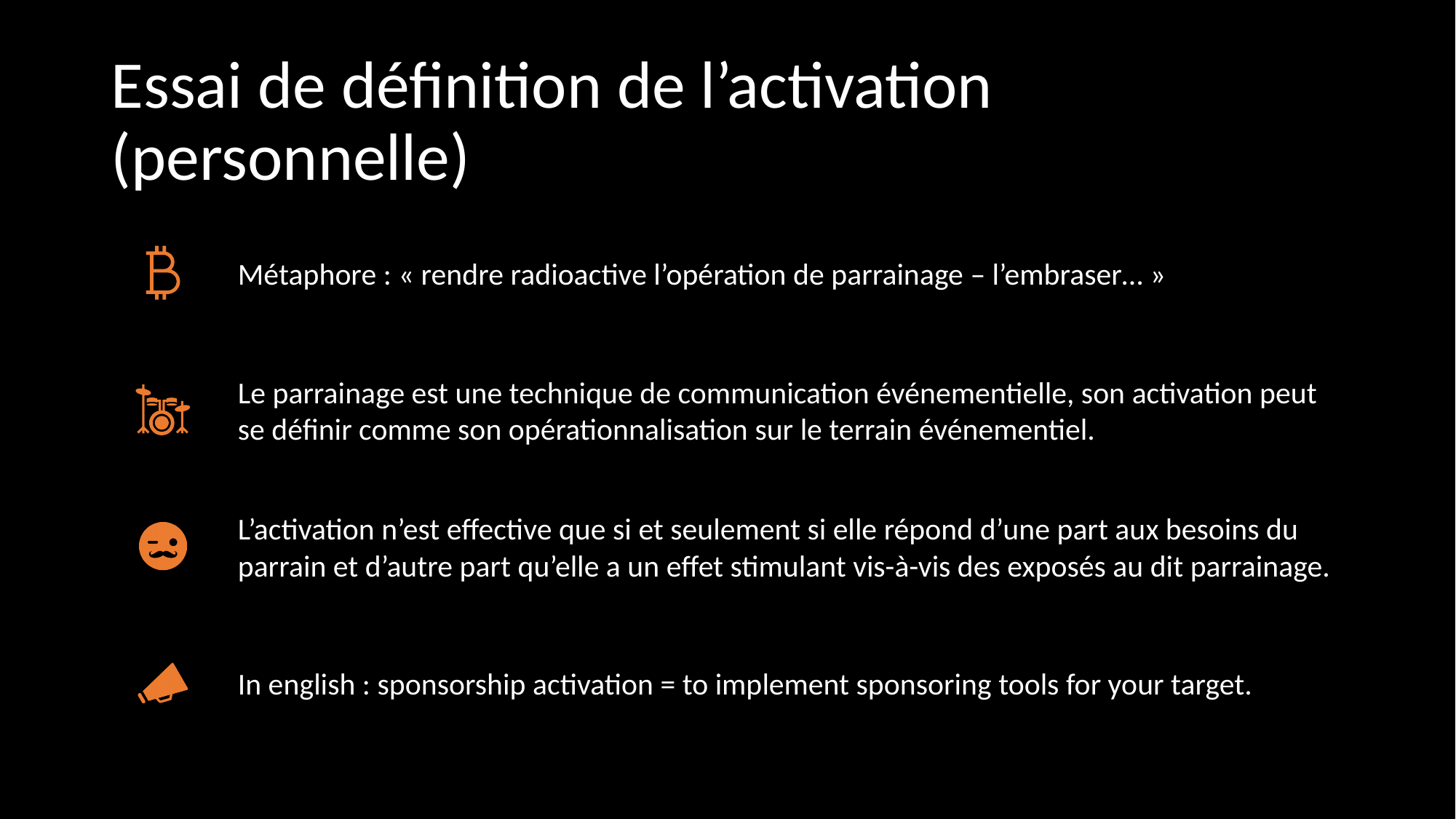

# Essai de définition de l’activation (personnelle)
Métaphore : « rendre radioactive l’opération de parrainage – l’embraser… »
Le parrainage est une technique de communication événementielle, son activation peut se définir comme son opérationnalisation sur le terrain événementiel.
L’activation n’est effective que si et seulement si elle répond d’une part aux besoins du parrain et d’autre part qu’elle a un effet stimulant vis-à-vis des exposés au dit parrainage.
In english : sponsorship activation = to implement sponsoring tools for your target.